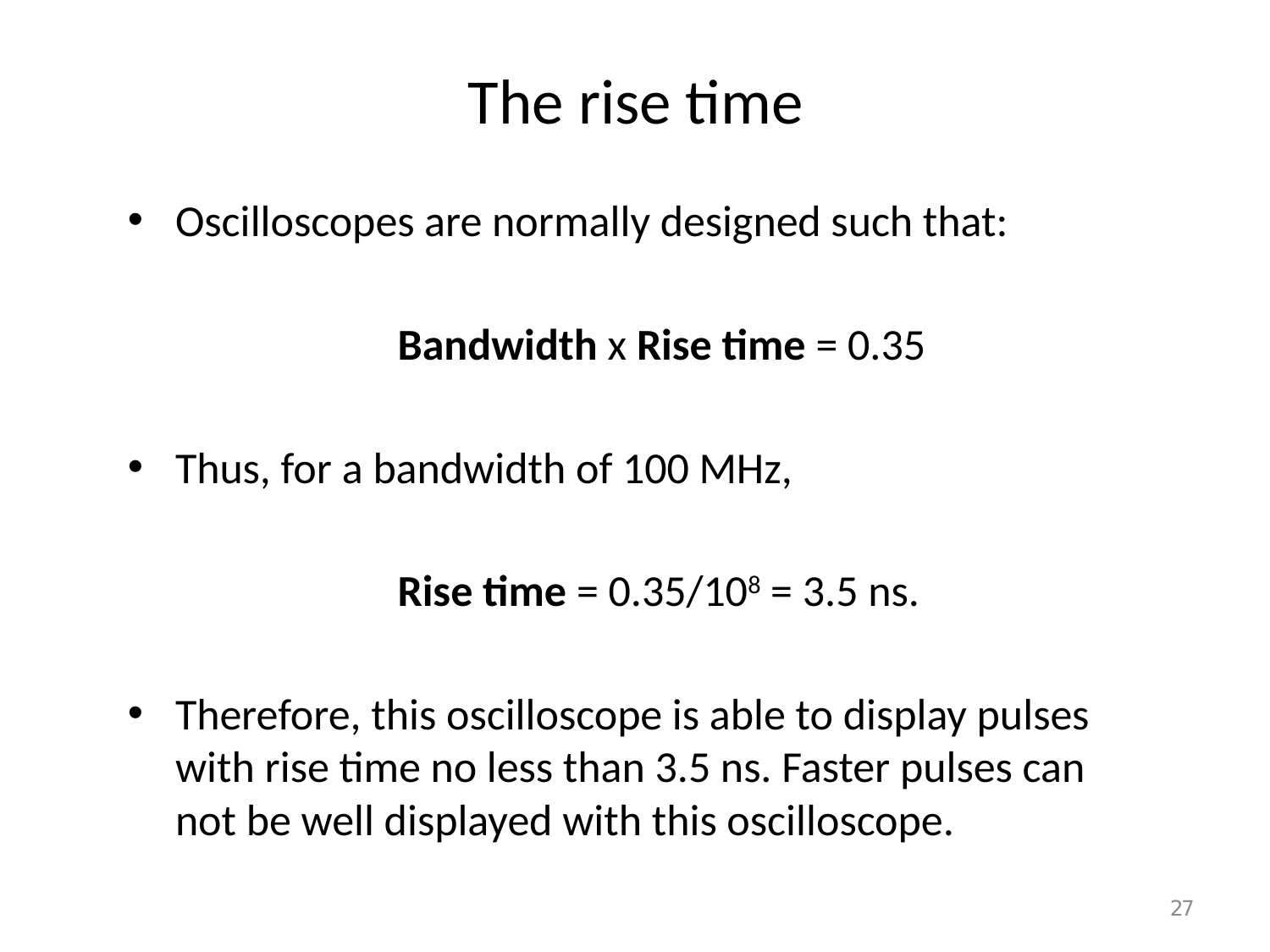

# The rise time
Oscilloscopes are normally designed such that:

		Bandwidth x Rise time = 0.35

Thus, for a bandwidth of 100 MHz,

		Rise time = 0.35/108 = 3.5 ns.

Therefore, this oscilloscope is able to display pulses with rise time no less than 3.5 ns. Faster pulses can not be well displayed with this oscilloscope.
27